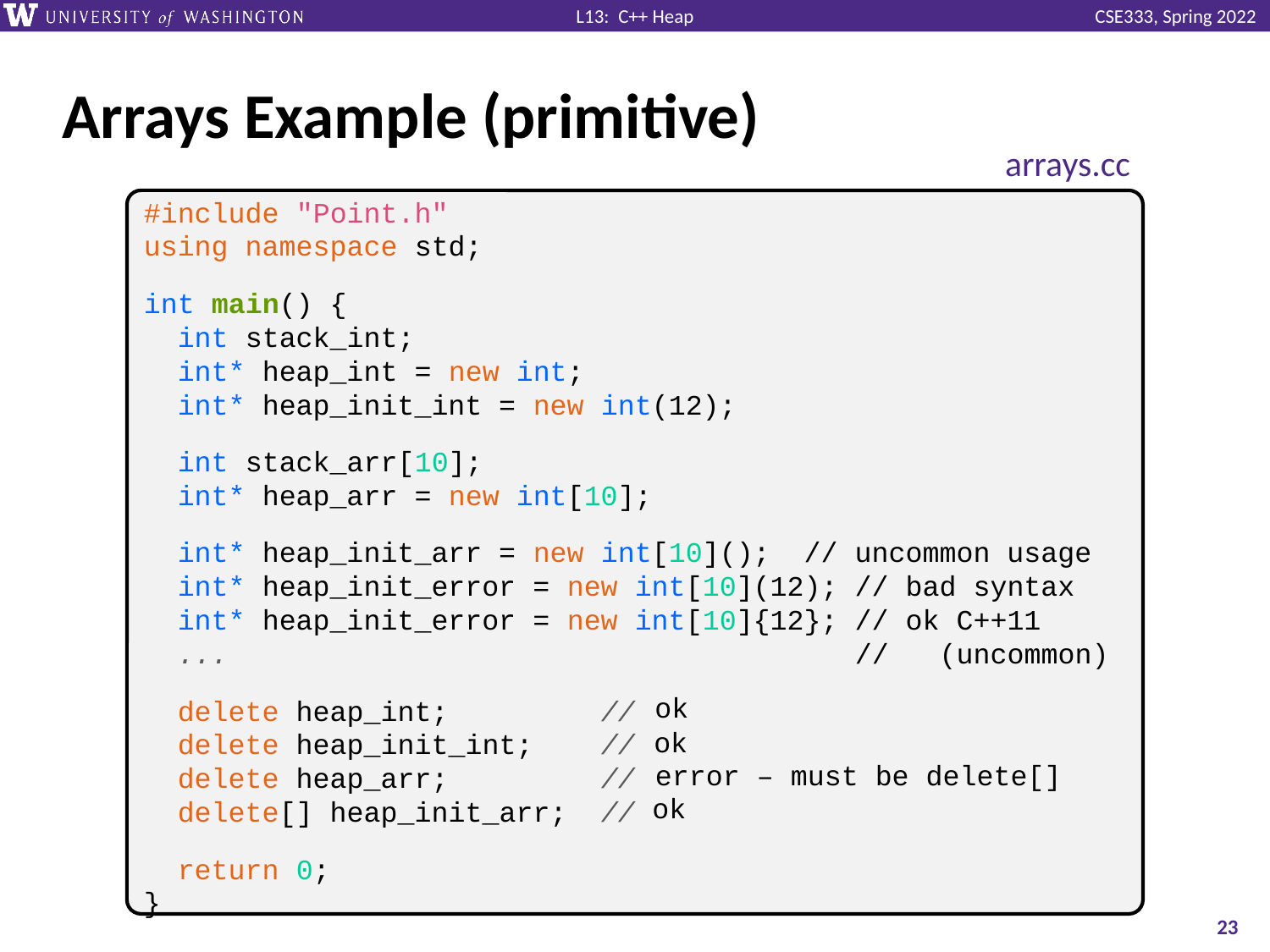

# Arrays Example (primitive)
arrays.cc
#include "Point.h"
using namespace std;

int main() {
  int stack_int;
  int* heap_int = new int;
  int* heap_init_int = new int(12);

  int stack_arr[10];
  int* heap_arr = new int[10];

  int* heap_init_arr = new int[10]();  // uncommon usage
  int* heap_init_error = new int[10](12); // bad syntax
  int* heap_init_error = new int[10]{12}; // ok C++11
  ...                                     //   (uncommon)

  delete heap_int;         //
  delete heap_init_int;    //
  delete heap_arr;         //
  delete[] heap_init_arr;  //

  return 0;
}
ok
ok
error – must be delete[]
ok
23